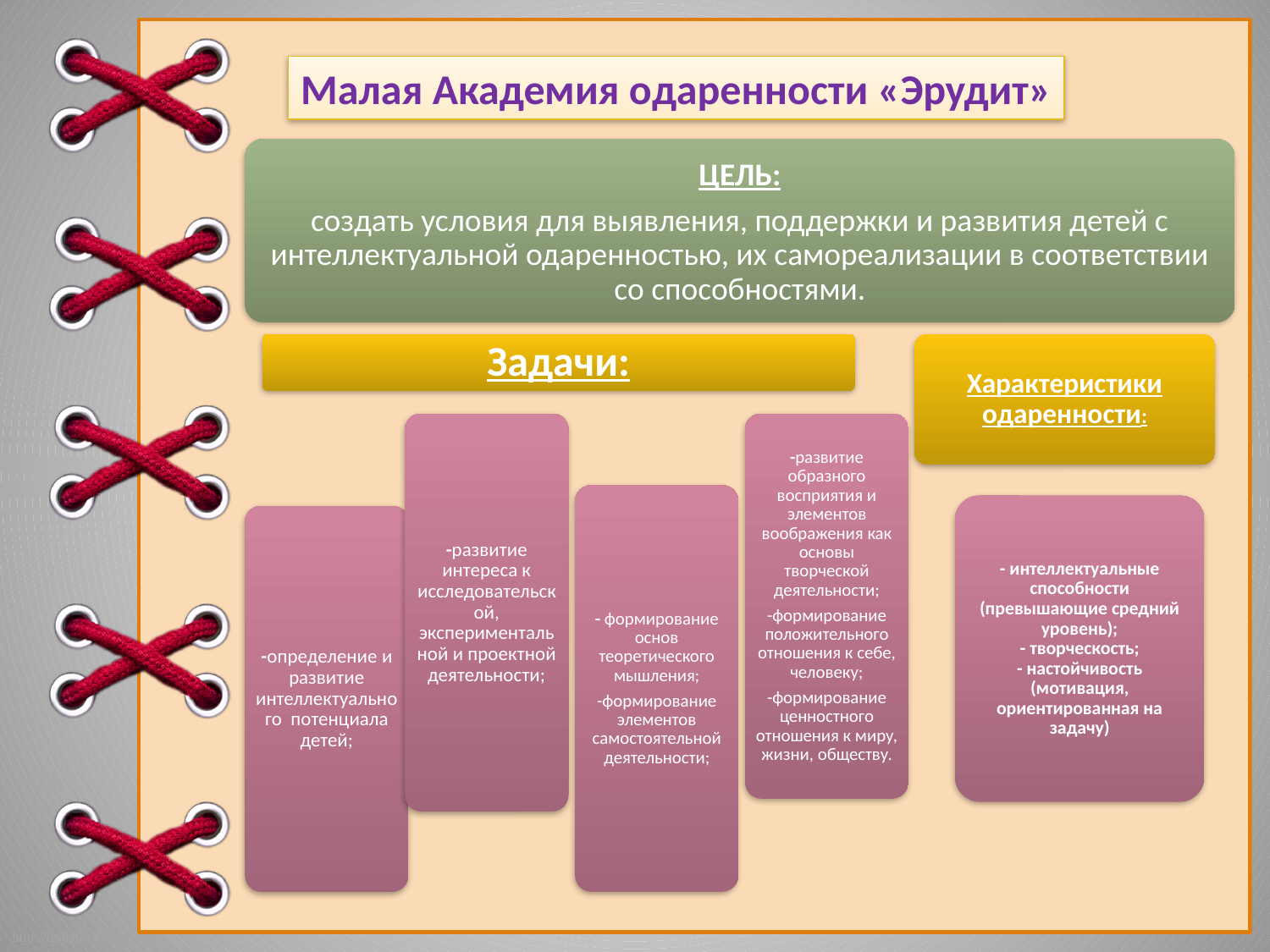

Малая Академия одаренности «Эрудит»

ЦЕЛЬ:
создать условия для выявления, поддержки и развития детей с интеллектуальной одаренностью, их самореализации в соответствии со способностями.

Задачи:
-определение и развитие интеллектуального  потенциала детей;
-развитие интереса к исследовательской, экспериментальной и проектной деятельности;
- формирование основ теоретического мышления;
-формирование элементов самостоятельной деятельности;
-развитие образного восприятия и элементов воображения как основы творческой деятельности;
-формирование положительного отношения к себе, человеку;
-формирование ценностного отношения к миру, жизни, обществу.
Характеристики одаренности:
- интеллектуальные способности (превышающие средний уровень);
- творческость;
- настойчивость (мотивация, ориентированная на задачу)